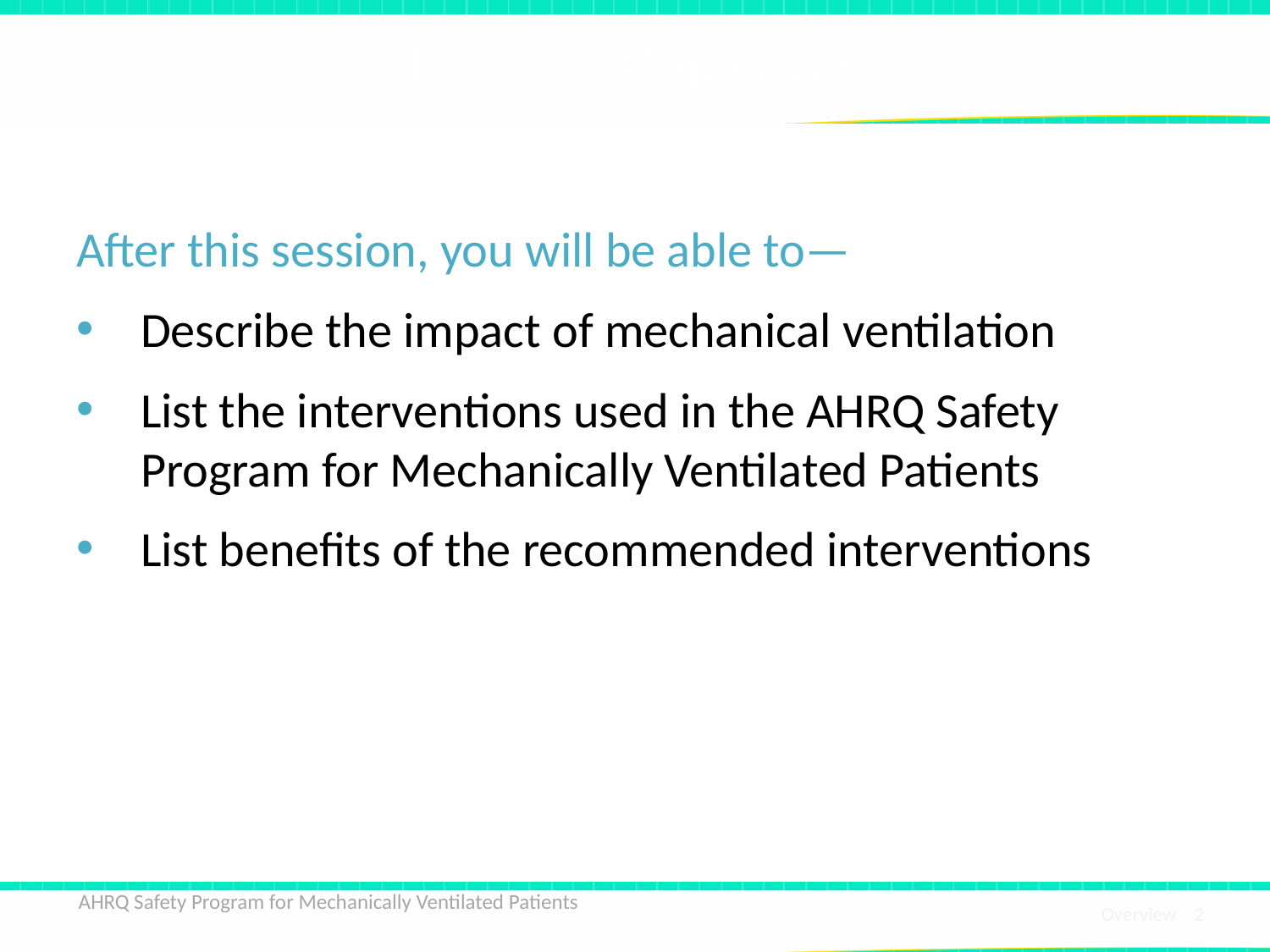

# Learning Objectives
After this session, you will be able to—
Describe the impact of mechanical ventilation
List the interventions used in the AHRQ Safety Program for Mechanically Ventilated Patients
List benefits of the recommended interventions